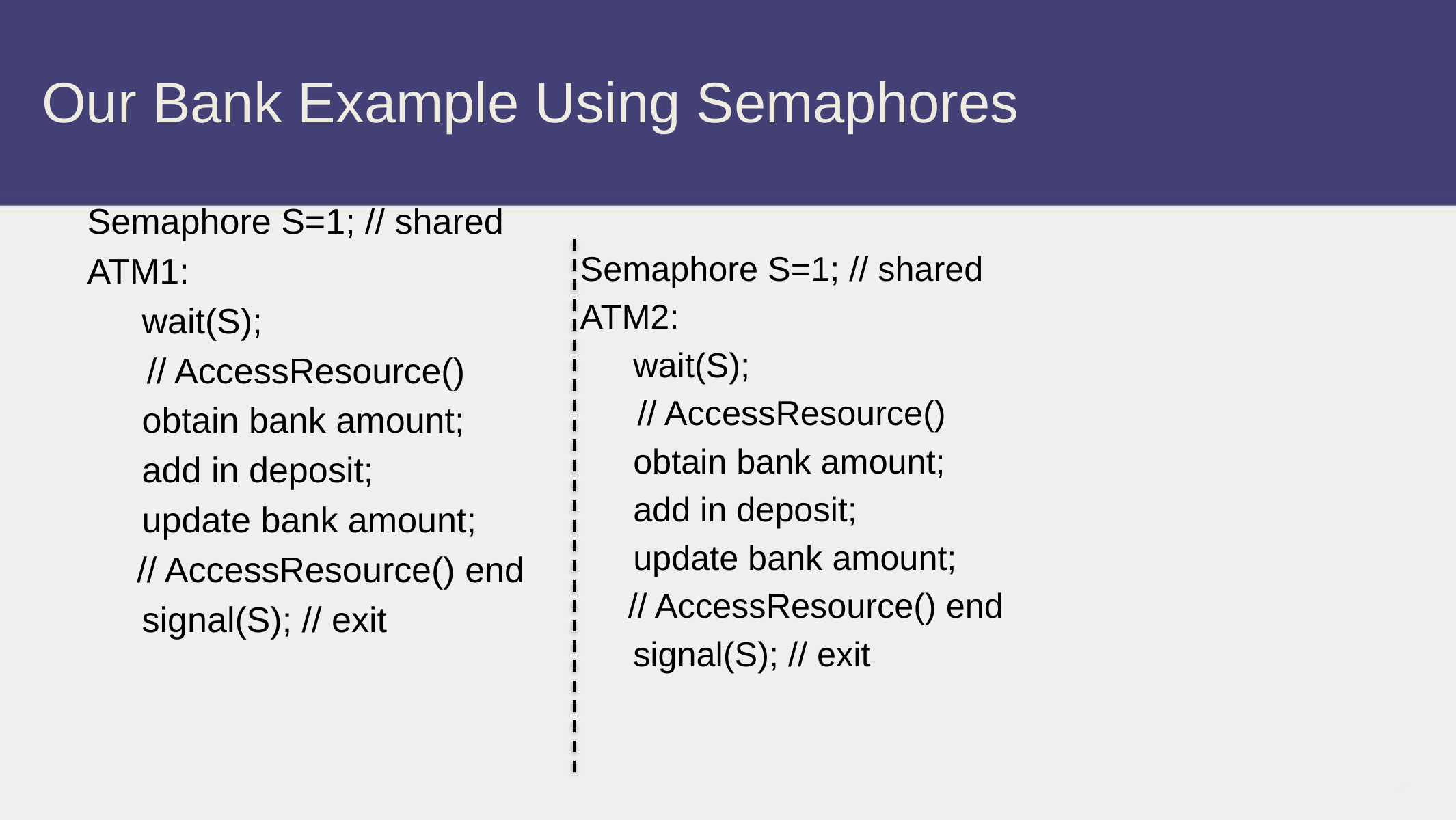

# Our Bank Example Using Semaphores
Semaphore S=1; // shared
ATM1:
	wait(S);
      // AccessResource()
	obtain bank amount;
	add in deposit;
	update bank amount;
     // AccessResource() end
	signal(S); // exit

Semaphore S=1; // shared
ATM2:
	wait(S);
      // AccessResource()
	obtain bank amount;
	add in deposit;
	update bank amount;
     // AccessResource() end
	signal(S); // exit